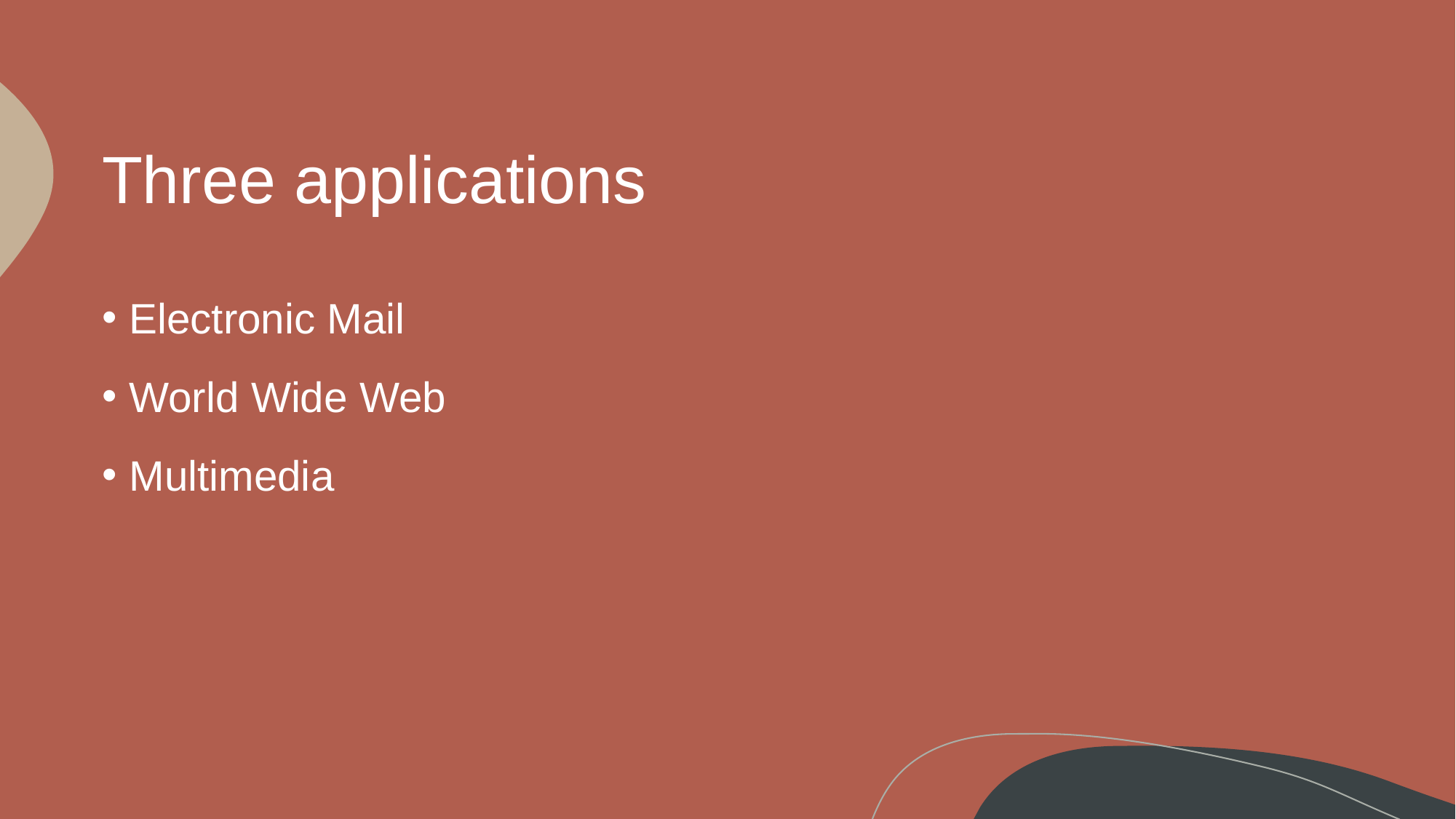

# Three applications
Electronic Mail
World Wide Web
Multimedia